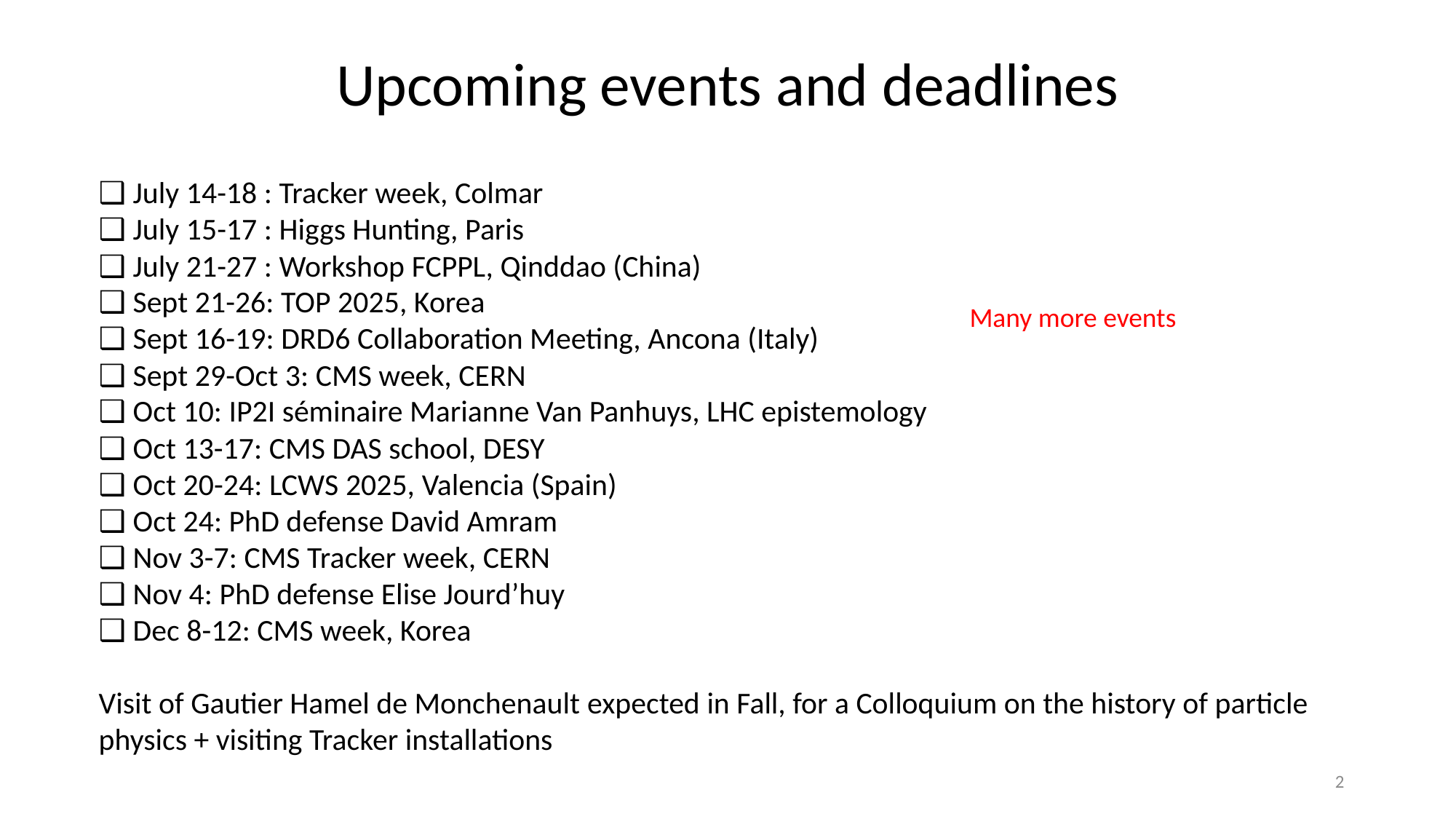

# Upcoming events and deadlines
❑ July 14-18 : Tracker week, Colmar
❑ July 15-17 : Higgs Hunting, Paris
❑ July 21-27 : Workshop FCPPL, Qinddao (China)
❑ Sept 21-26: TOP 2025, Korea
❑ Sept 16-19: DRD6 Collaboration Meeting, Ancona (Italy)
❑ Sept 29-Oct 3: CMS week, CERN
❑ Oct 10: IP2I séminaire Marianne Van Panhuys, LHC epistemology
❑ Oct 13-17: CMS DAS school, DESY
❑ Oct 20-24: LCWS 2025, Valencia (Spain)
❑ Oct 24: PhD defense David Amram
❑ Nov 3-7: CMS Tracker week, CERN
❑ Nov 4: PhD defense Elise Jourd’huy
❑ Dec 8-12: CMS week, Korea

Visit of Gautier Hamel de Monchenault expected in Fall, for a Colloquium on the history of particle physics + visiting Tracker installations
Many more events
2